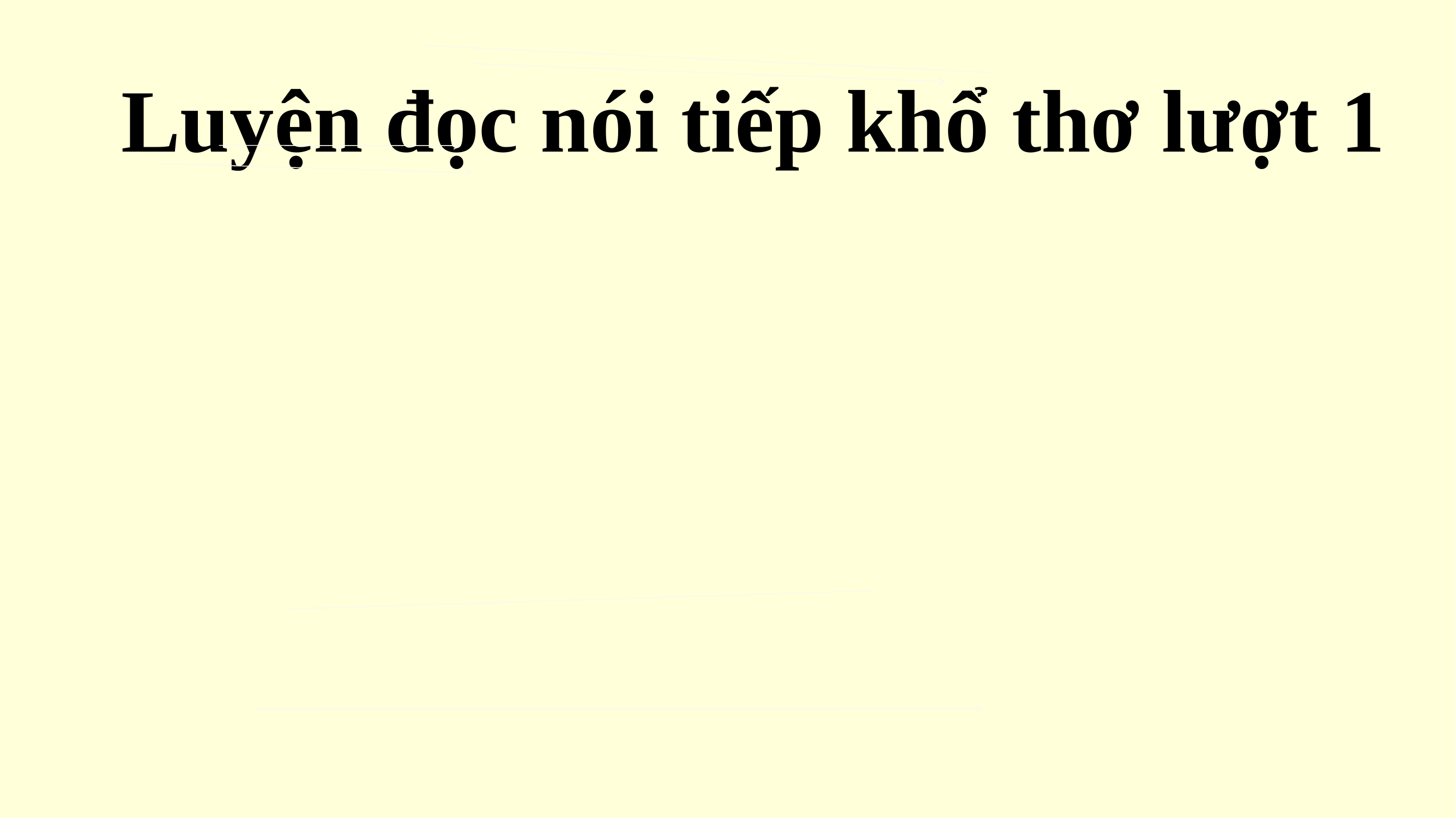

Luyện đọc nói tiếp khổ thơ lượt 1